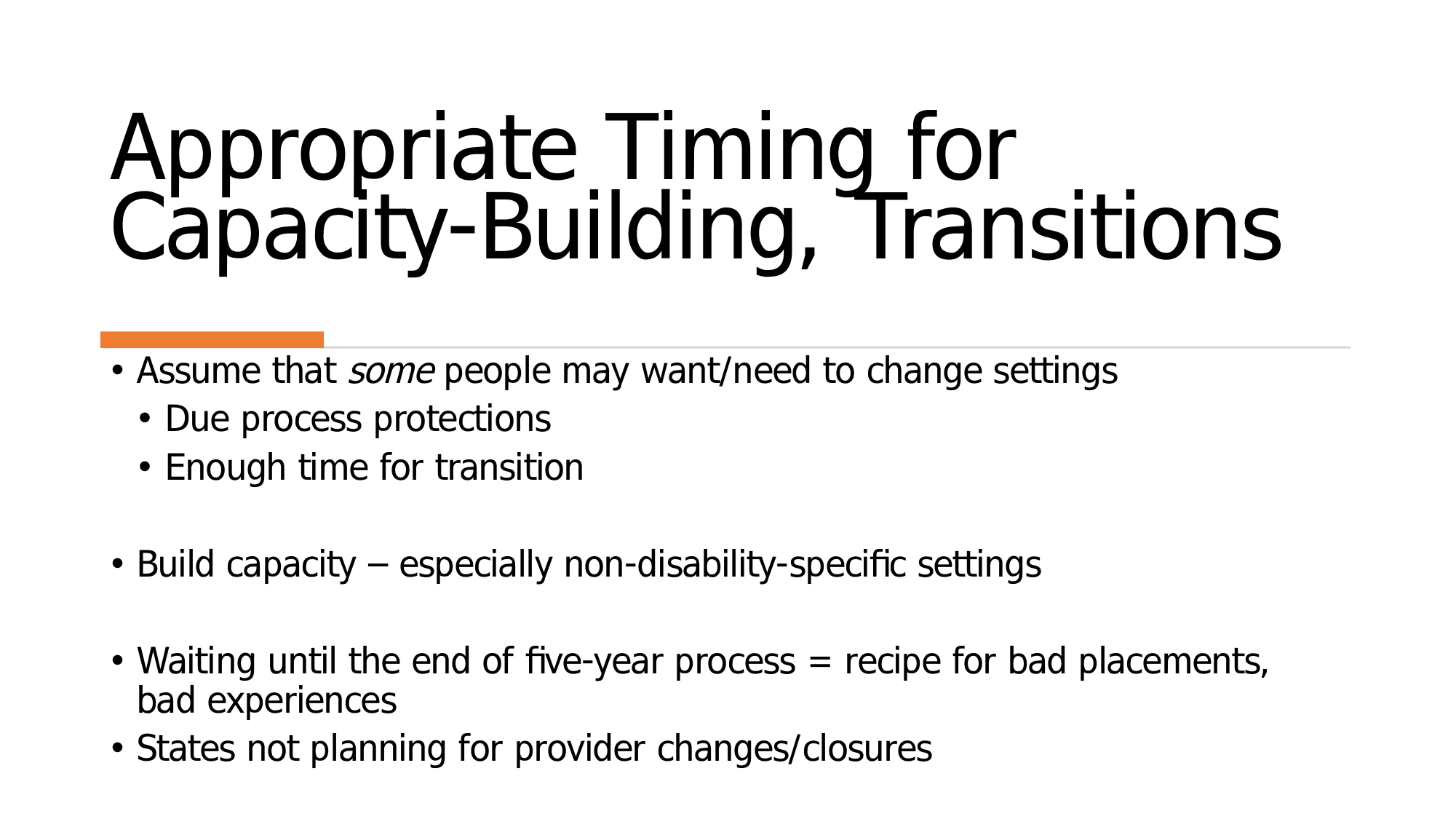

# Appropriate Timing for Capacity-Building, Transitions

Assume that some people may want/need to change settings
Due process protections
Enough time for transition

Build capacity – especially non-disability-specific settings

Waiting until the end of five-year process = recipe for bad placements, bad experiences
States not planning for provider changes/closures